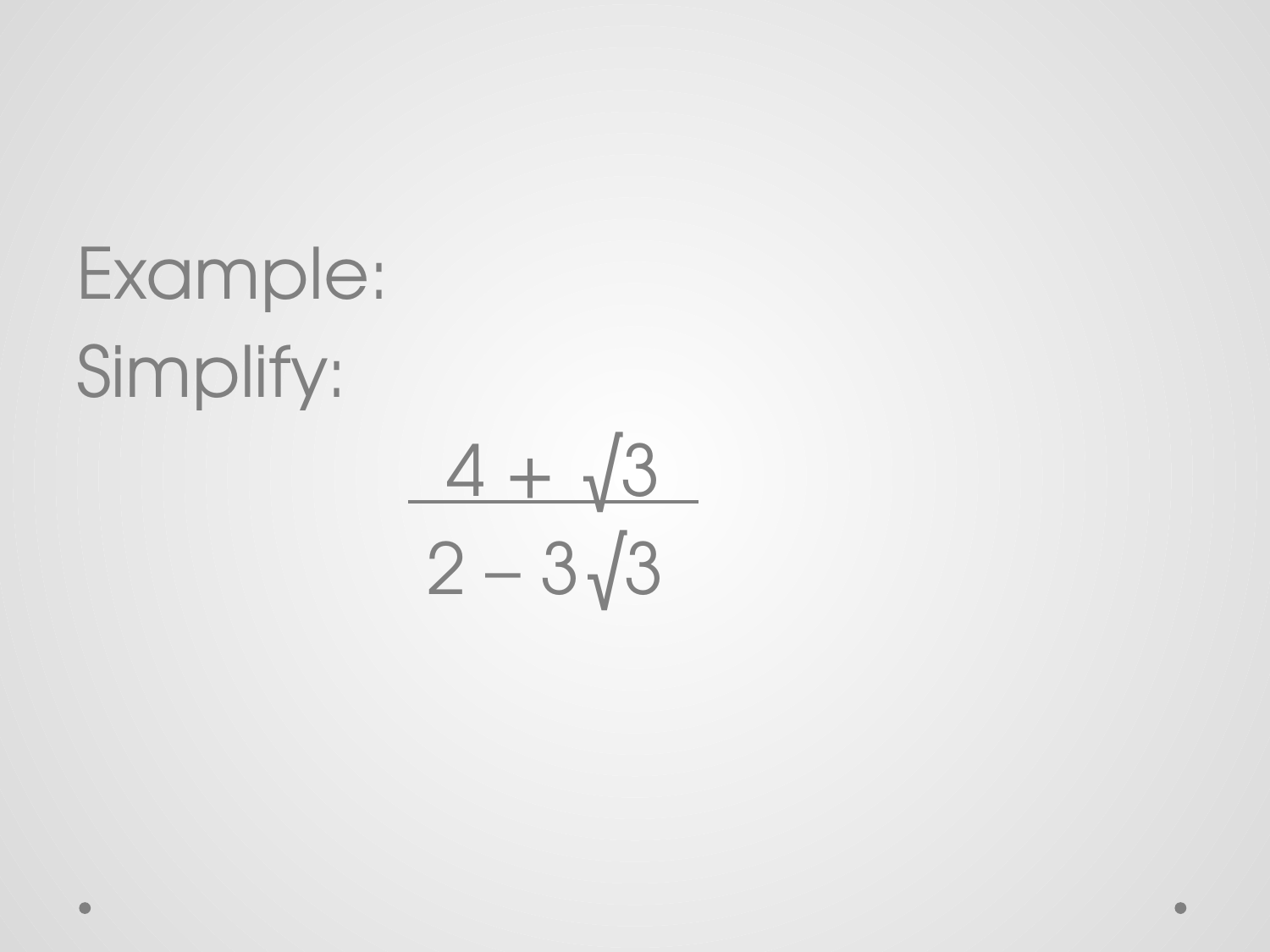

Example:
Simplify:
		      4 + √3
		     2 – 3√3